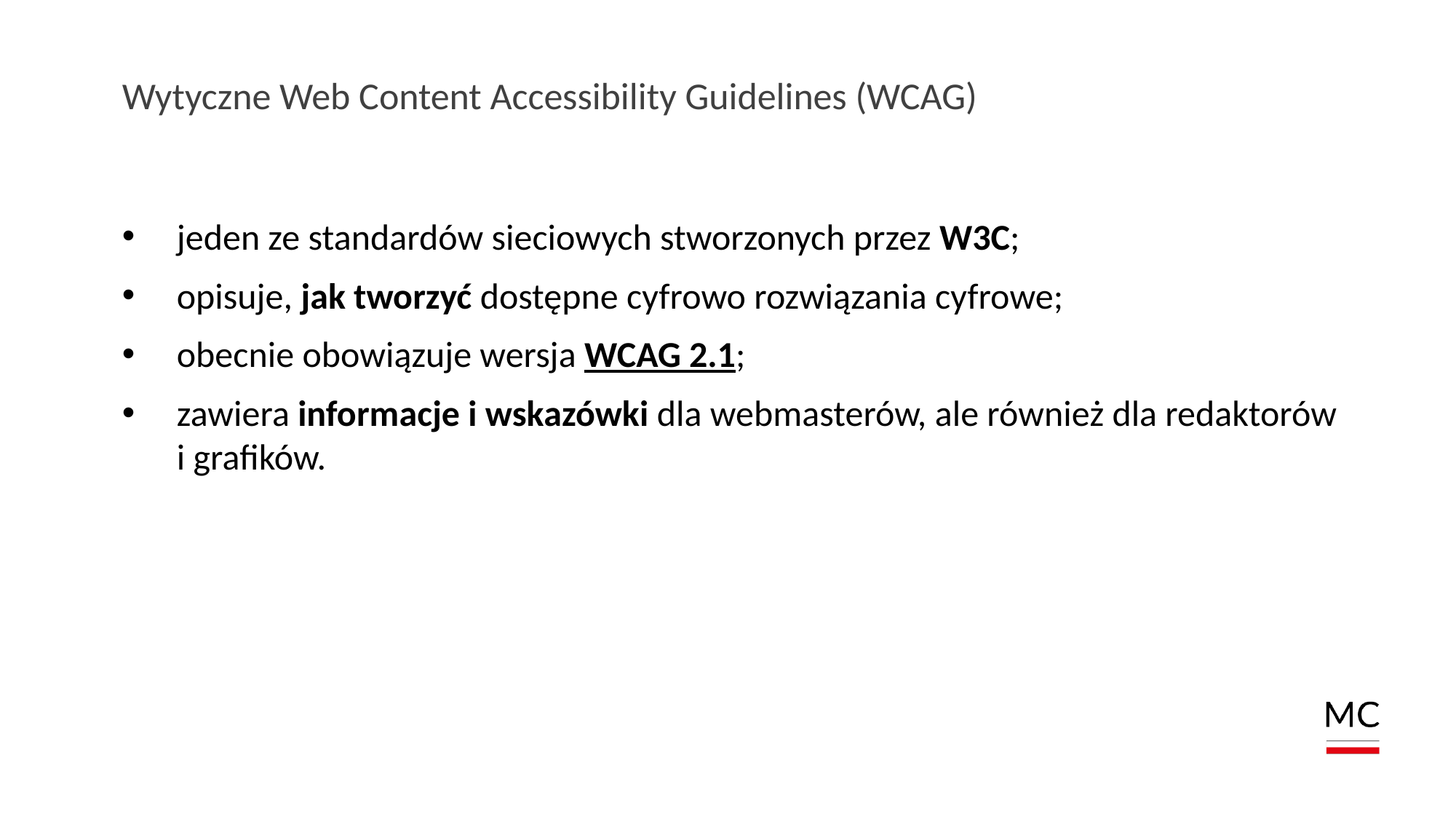

# Wytyczne Web Content Accessibility Guidelines (WCAG)
jeden ze standardów sieciowych stworzonych przez W3C;
opisuje, jak tworzyć dostępne cyfrowo rozwiązania cyfrowe;
obecnie obowiązuje wersja WCAG 2.1;
zawiera informacje i wskazówki dla webmasterów, ale również dla redaktorów
i grafików.